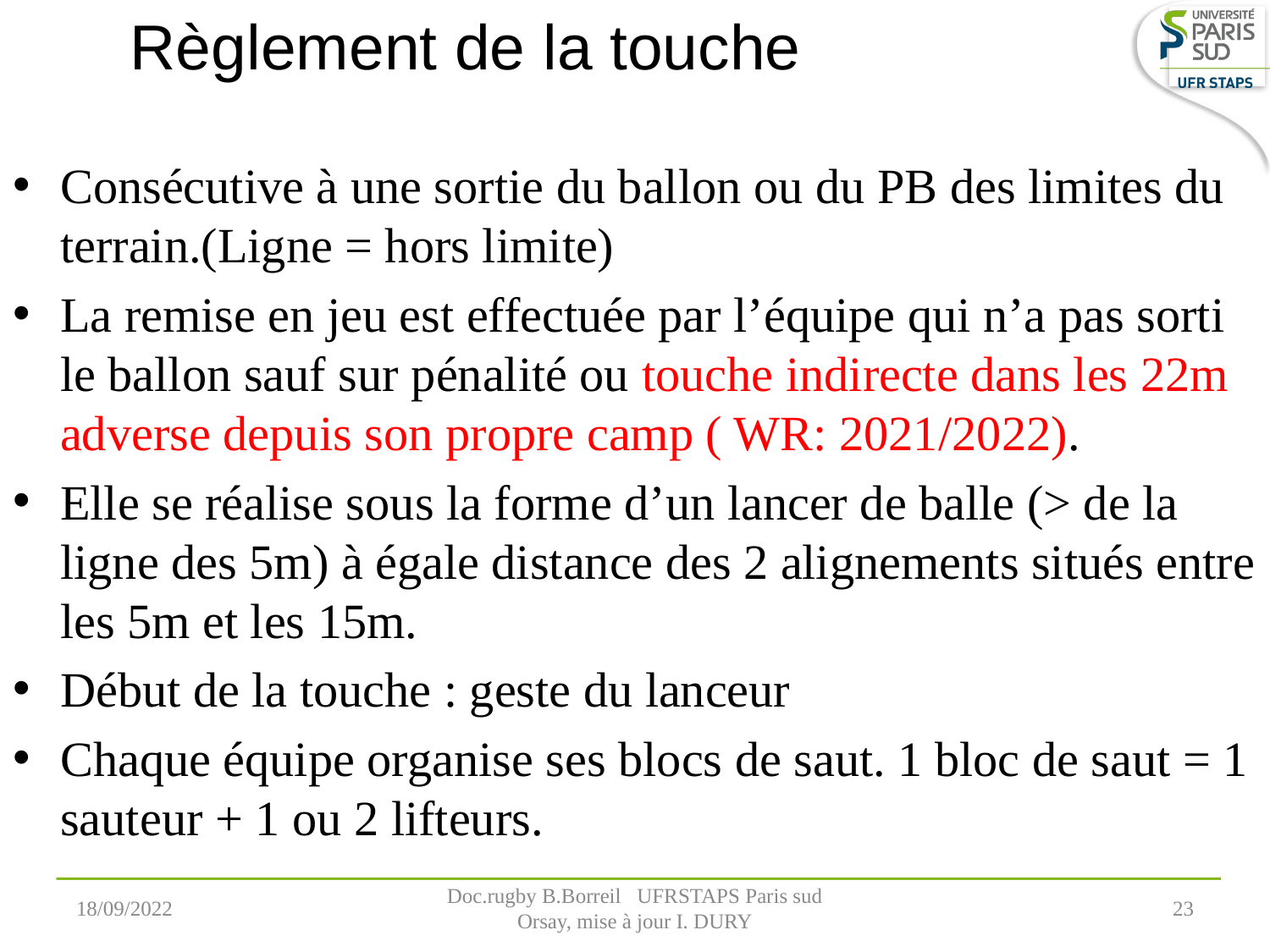

# Règlement de la touche
Consécutive à une sortie du ballon ou du PB des limites du terrain.(Ligne = hors limite)
La remise en jeu est effectuée par l’équipe qui n’a pas sorti le ballon sauf sur pénalité ou touche indirecte dans les 22m adverse depuis son propre camp ( WR: 2021/2022).
Elle se réalise sous la forme d’un lancer de balle (> de la ligne des 5m) à égale distance des 2 alignements situés entre les 5m et les 15m.
Début de la touche : geste du lanceur
Chaque équipe organise ses blocs de saut. 1 bloc de saut = 1 sauteur + 1 ou 2 lifteurs.
18/09/2022
Doc.rugby B.Borreil   UFRSTAPS Paris sud Orsay, mise à jour I. DURY
23